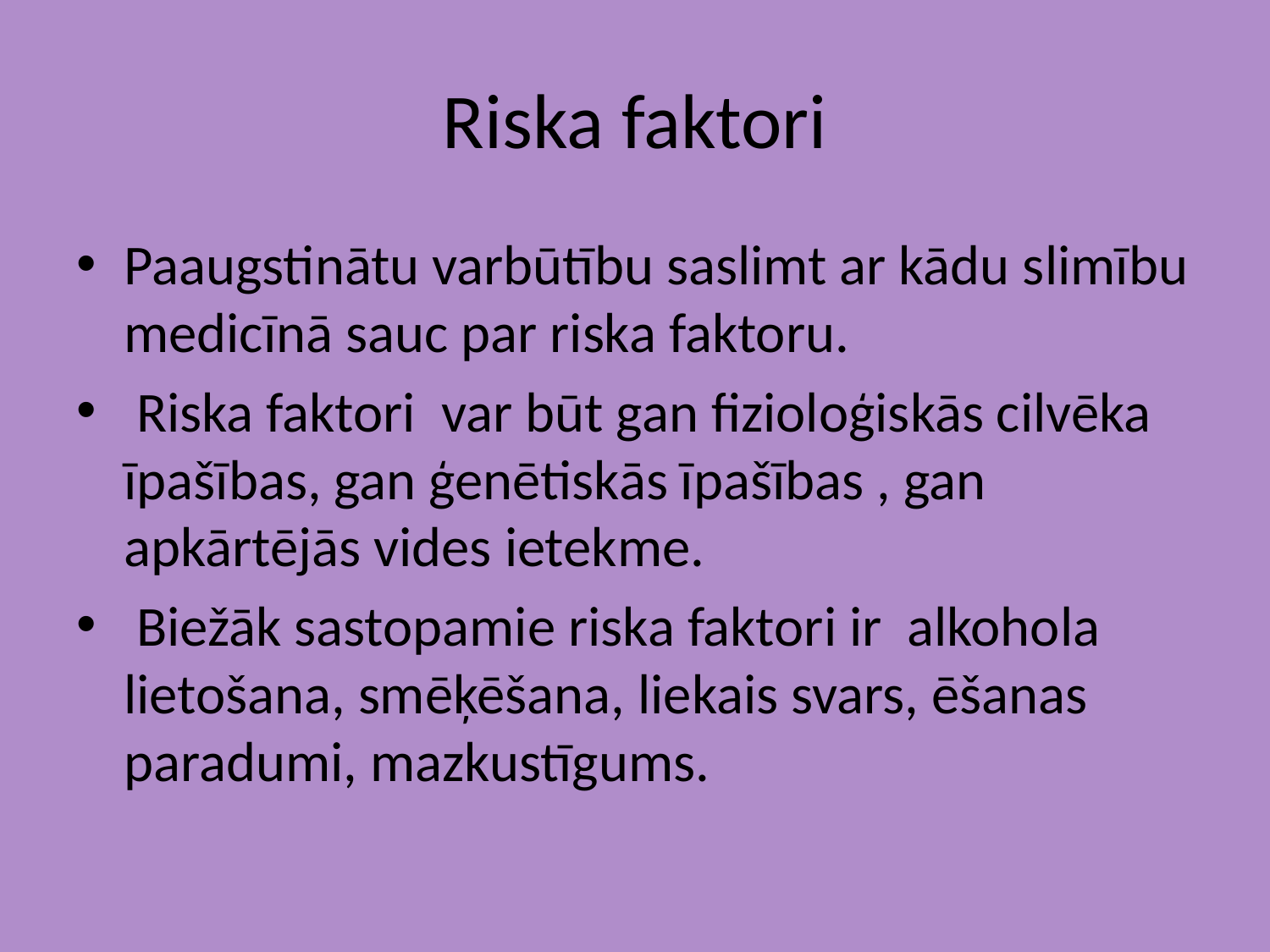

# Riska faktori
Paaugstinātu varbūtību saslimt ar kādu slimību medicīnā sauc par riska faktoru.
 Riska faktori  var būt gan fizioloģiskās cilvēka īpašības, gan ģenētiskās īpašības , gan apkārtējās vides ietekme.
 Biežāk sastopamie riska faktori ir  alkohola lietošana, smēķēšana, liekais svars, ēšanas paradumi, mazkustīgums.